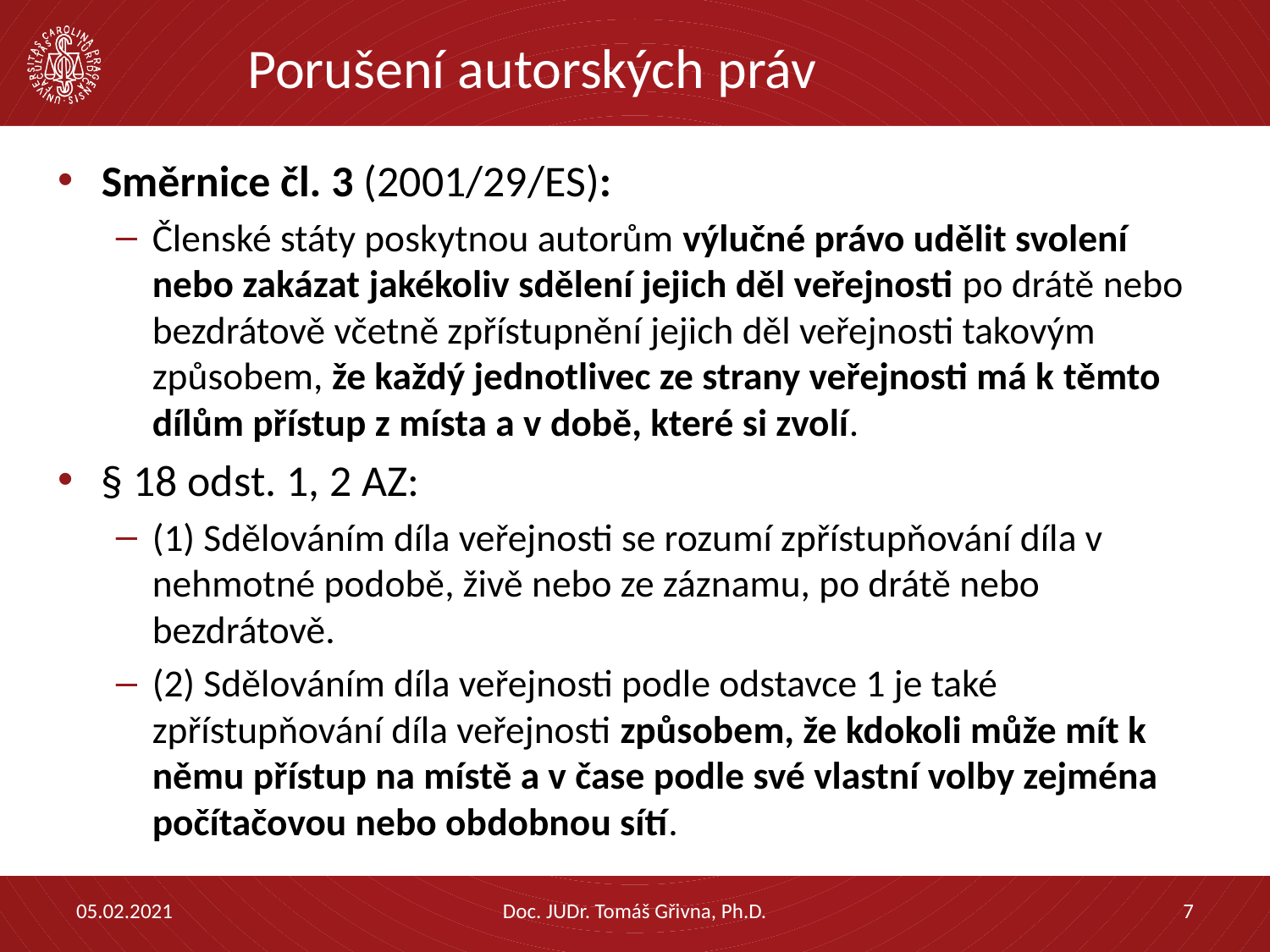

# Porušení autorských práv
Směrnice čl. 3 (2001/29/ES):
Členské státy poskytnou autorům výlučné právo udělit svolení nebo zakázat jakékoliv sdělení jejich děl veřejnosti po drátě nebo bezdrátově včetně zpřístupnění jejich děl veřejnosti takovým způsobem, že každý jednotlivec ze strany veřejnosti má k těmto dílům přístup z místa a v době, které si zvolí.
§ 18 odst. 1, 2 AZ:
(1) Sdělováním díla veřejnosti se rozumí zpřístupňování díla v nehmotné podobě, živě nebo ze záznamu, po drátě nebo bezdrátově.
(2) Sdělováním díla veřejnosti podle odstavce 1 je také zpřístupňování díla veřejnosti způsobem, že kdokoli může mít k němu přístup na místě a v čase podle své vlastní volby zejména počítačovou nebo obdobnou sítí.
05.02.2021
Doc. JUDr. Tomáš Gřivna, Ph.D.
7